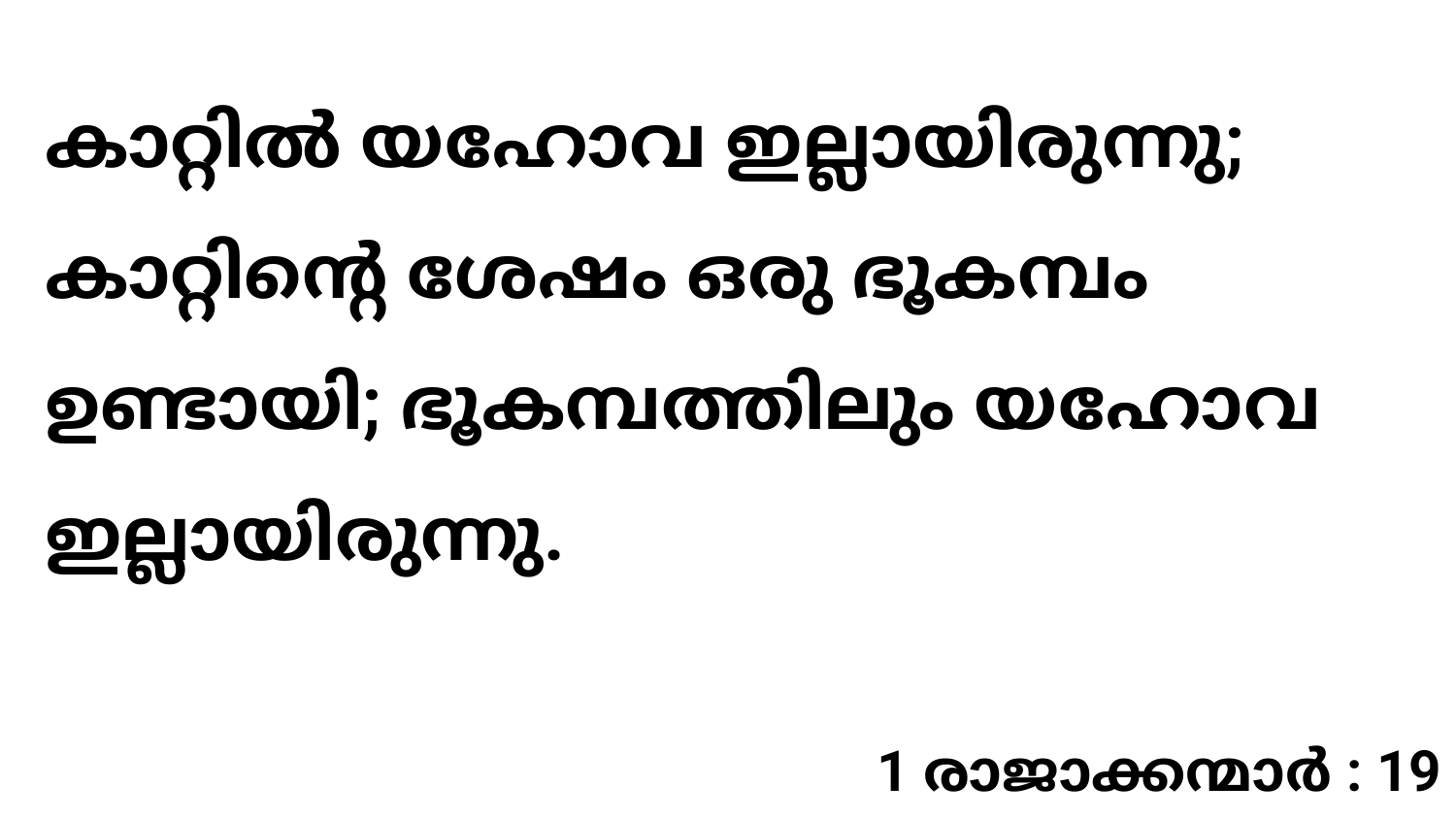

കാറ്റിൽ യഹോവ ഇല്ലായിരുന്നു; കാറ്റിന്റെ ശേഷം ഒരു ഭൂകമ്പം ഉണ്ടായി; ഭൂകമ്പത്തിലും യഹോവ ഇല്ലായിരുന്നു.
1 രാജാക്കന്മാർ : 19